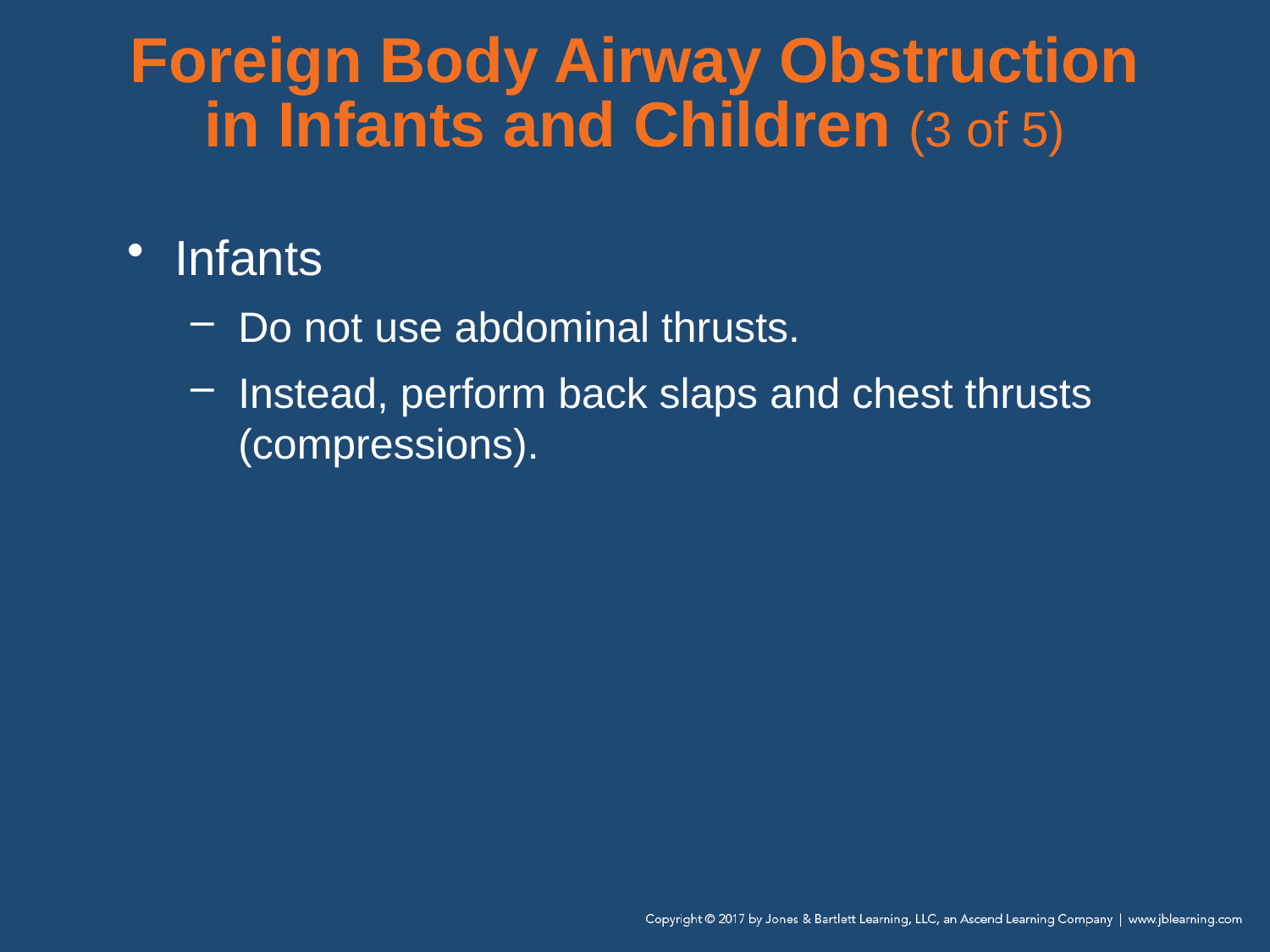

# Foreign Body Airway Obstruction in Infants and Children (3 of 5)
Infants
Do not use abdominal thrusts.
Instead, perform back slaps and chest thrusts (compressions).